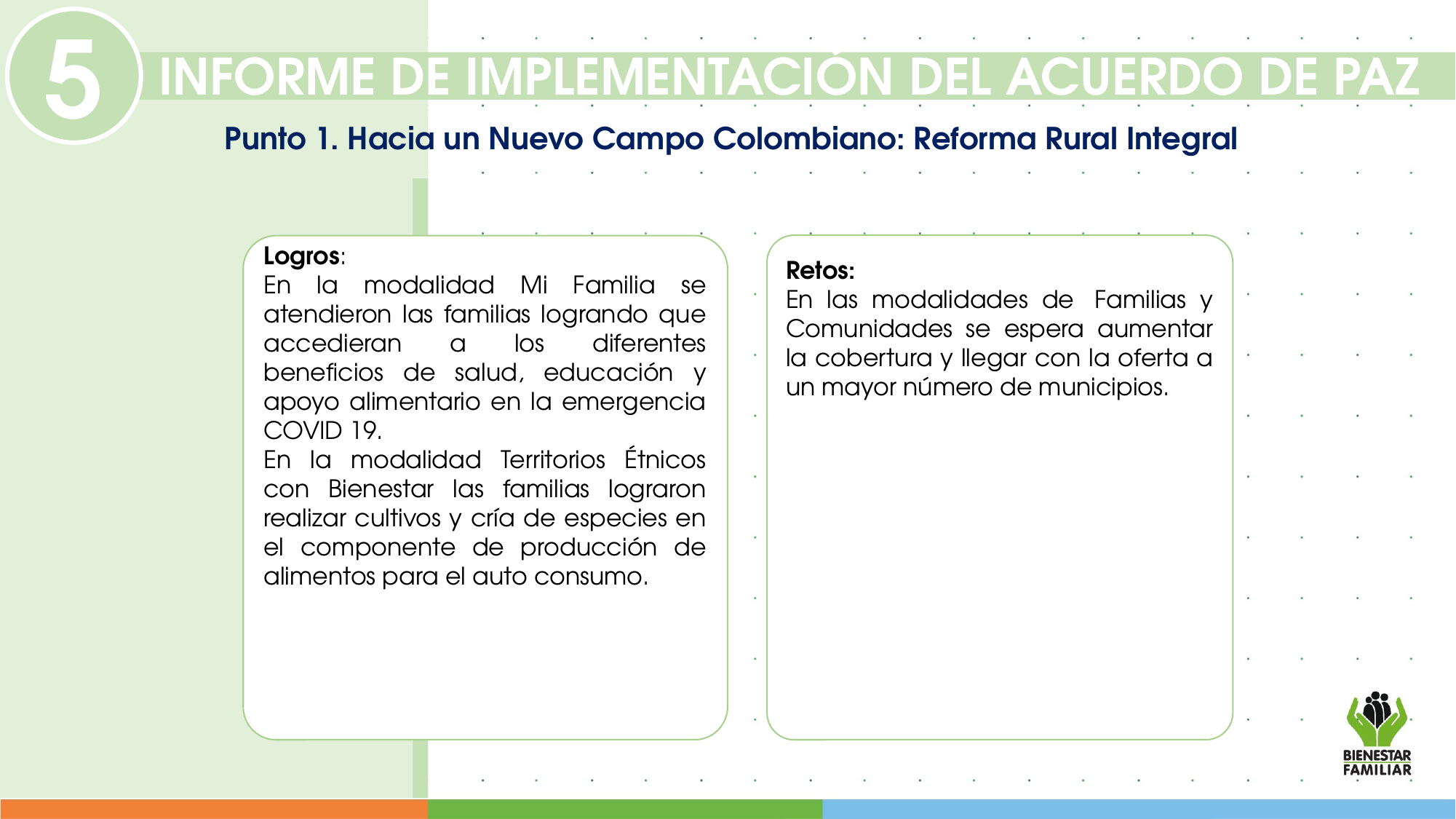

5
INFORME DE IMPLEMENTACIÓN DEL ACUERDO DE PAZ

Punto 1. Hacia un Nuevo Campo Colombiano: Reforma Rural Integral

Retos:
En las modalidades de  Familias y Comunidades se espera aumentar la cobertura y llegar con la oferta a un mayor número de municipios.

Logros:
En la modalidad Mi Familia se atendieron las familias logrando que accedieran a los diferentes beneficios de salud, educación y apoyo alimentario en la emergencia COVID 19.
En la modalidad Territorios Étnicos con Bienestar las familias lograron realizar cultivos y cría de especies en el componente de producción de alimentos para el auto consumo.